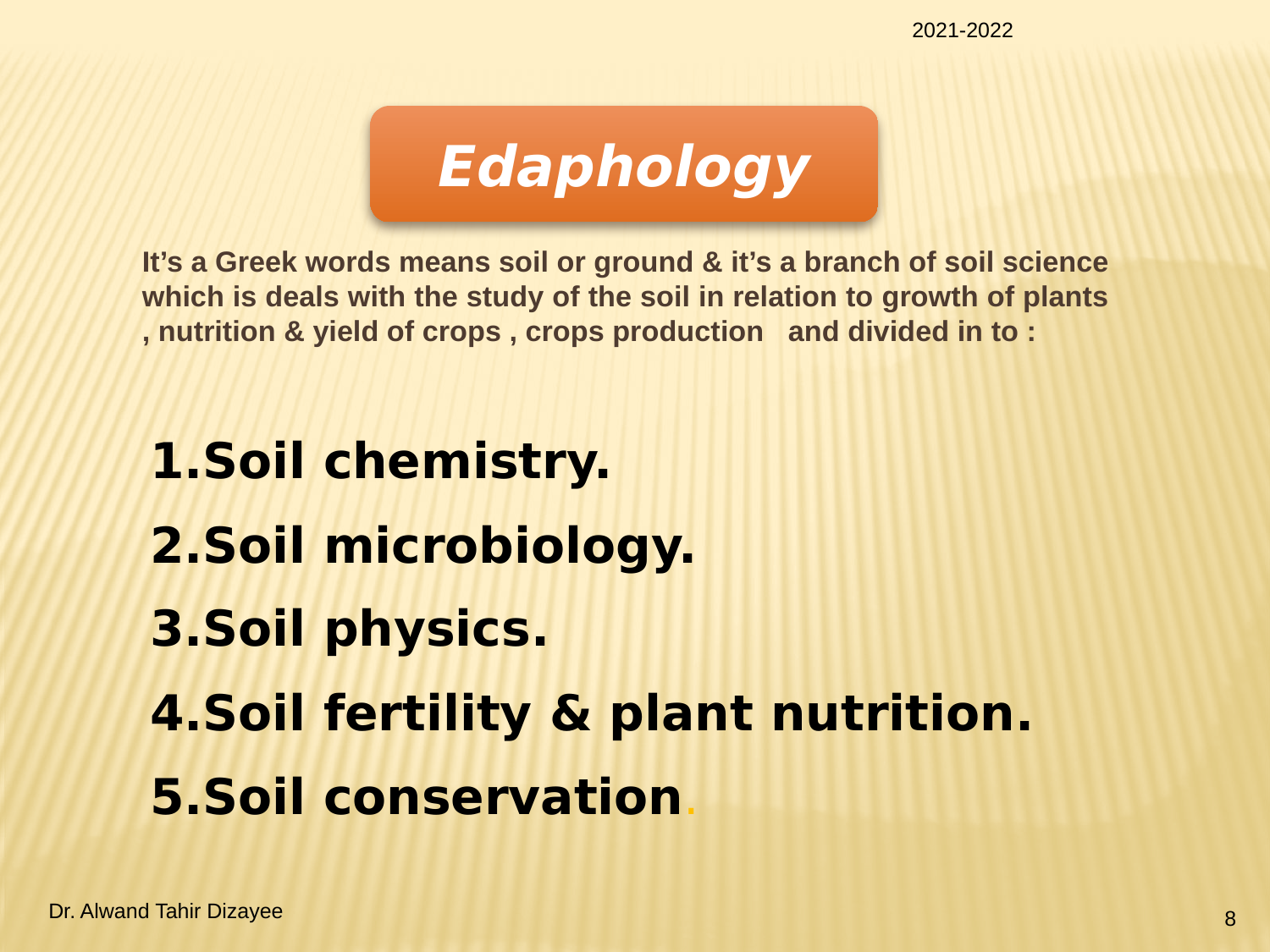

2021-2022
Edaphology
It’s a Greek words means soil or ground & it’s a branch of soil science which is deals with the study of the soil in relation to growth of plants , nutrition & yield of crops , crops production   and divided in to :
1.Soil chemistry.
2.Soil microbiology.
3.Soil physics.
4.Soil fertility & plant nutrition.
5.Soil conservation.
Dr. Alwand Tahir Dizayee
8